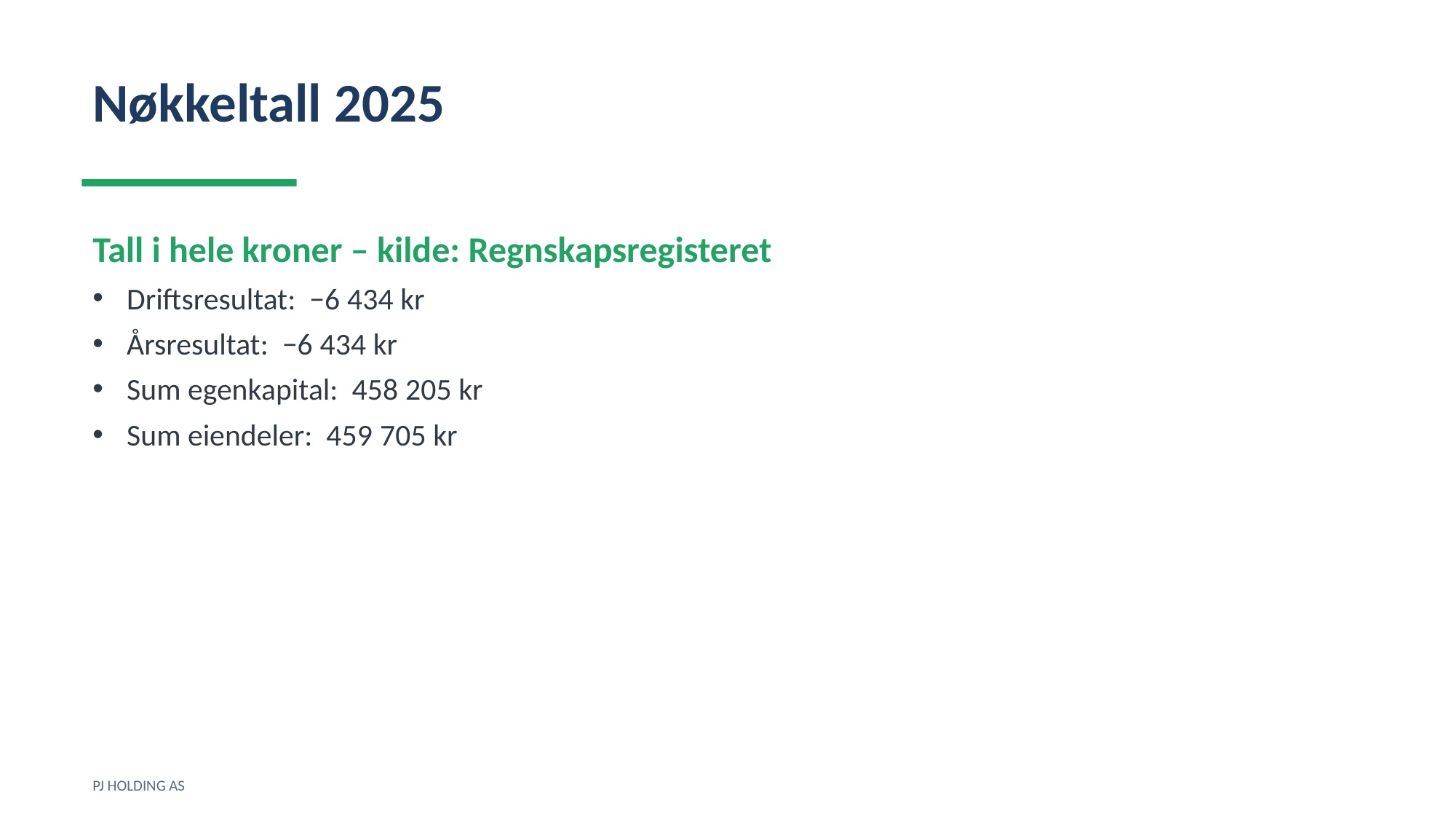

Nøkkeltall 2025

Tall i hele kroner – kilde: Regnskapsregisteret
Driftsresultat:  −6 434 kr
Årsresultat:  −6 434 kr
Sum egenkapital:  458 205 kr
Sum eiendeler:  459 705 kr
PJ HOLDING AS